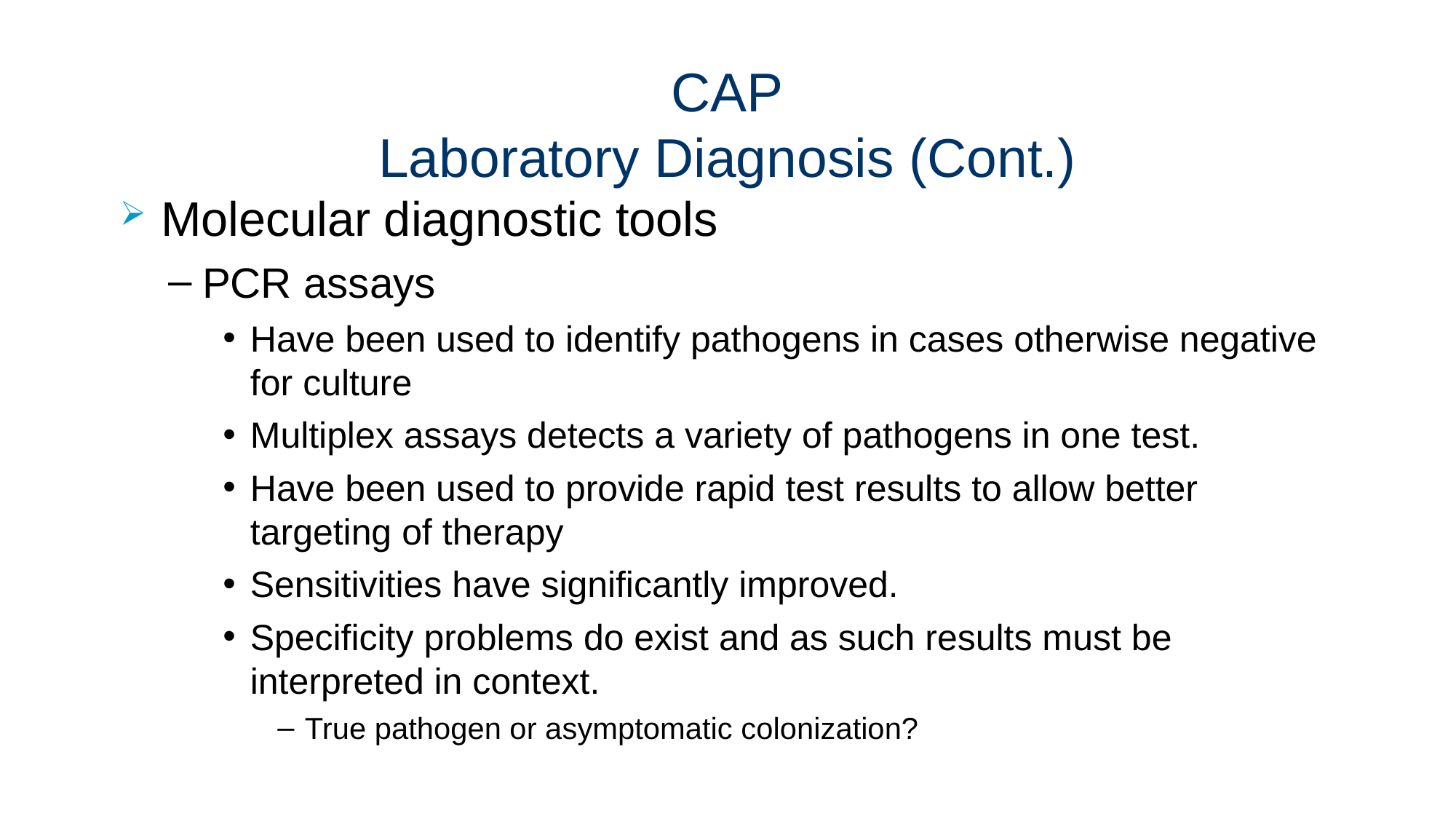

# CAP Laboratory Diagnosis (Cont.)
Molecular diagnostic tools
PCR assays
Have been used to identify pathogens in cases otherwise negative for culture
Multiplex assays detects a variety of pathogens in one test.
Have been used to provide rapid test results to allow better targeting of therapy
Sensitivities have significantly improved.
Specificity problems do exist and as such results must be interpreted in context.
True pathogen or asymptomatic colonization?